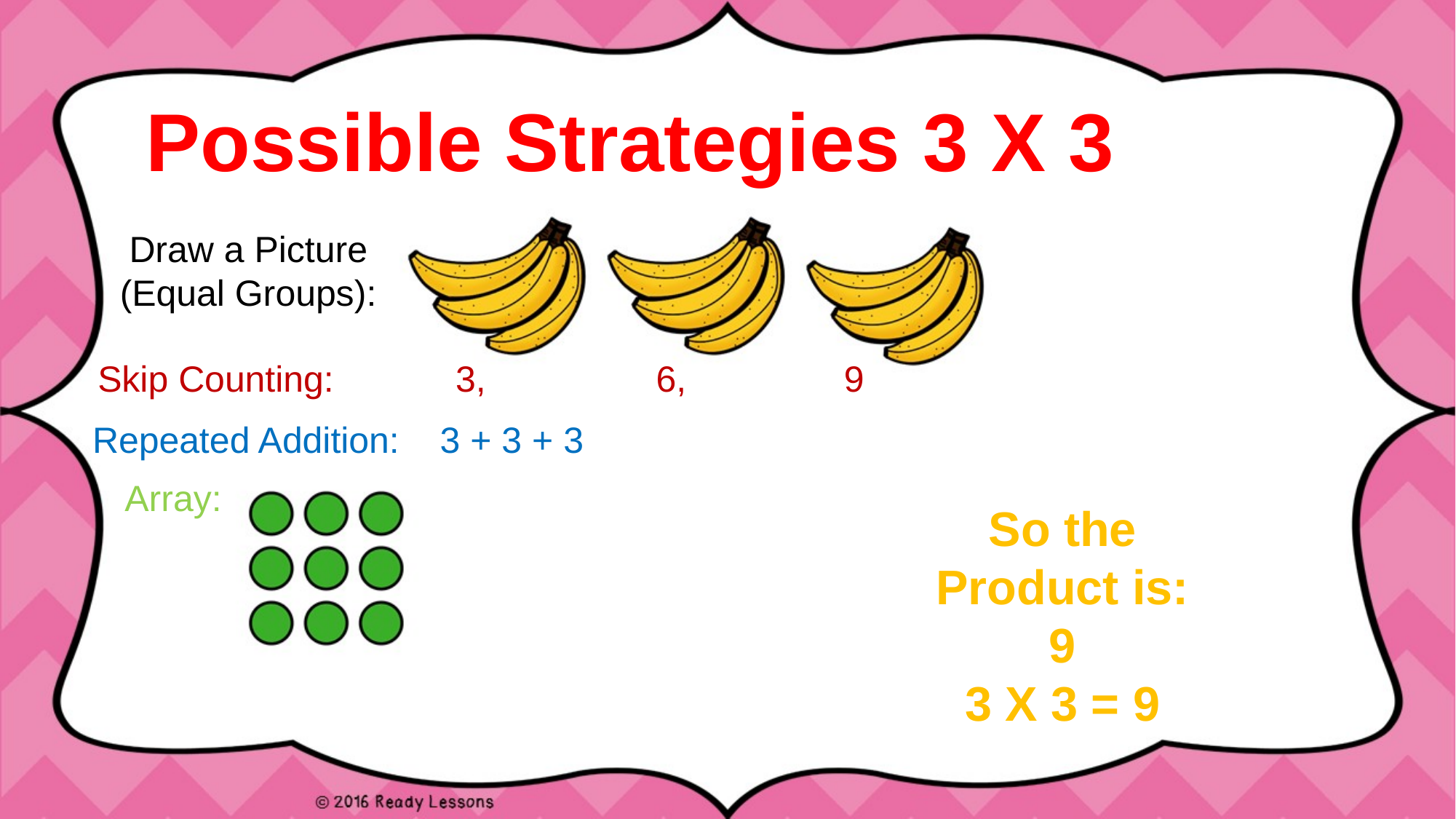

Possible Strategies 3 X 3
Draw a Picture
(Equal Groups):
#
Skip Counting:	   3,	            6,	         9
Repeated Addition:    3 + 3 + 3
Array:
So the Product is:
9
3 X 3 = 9